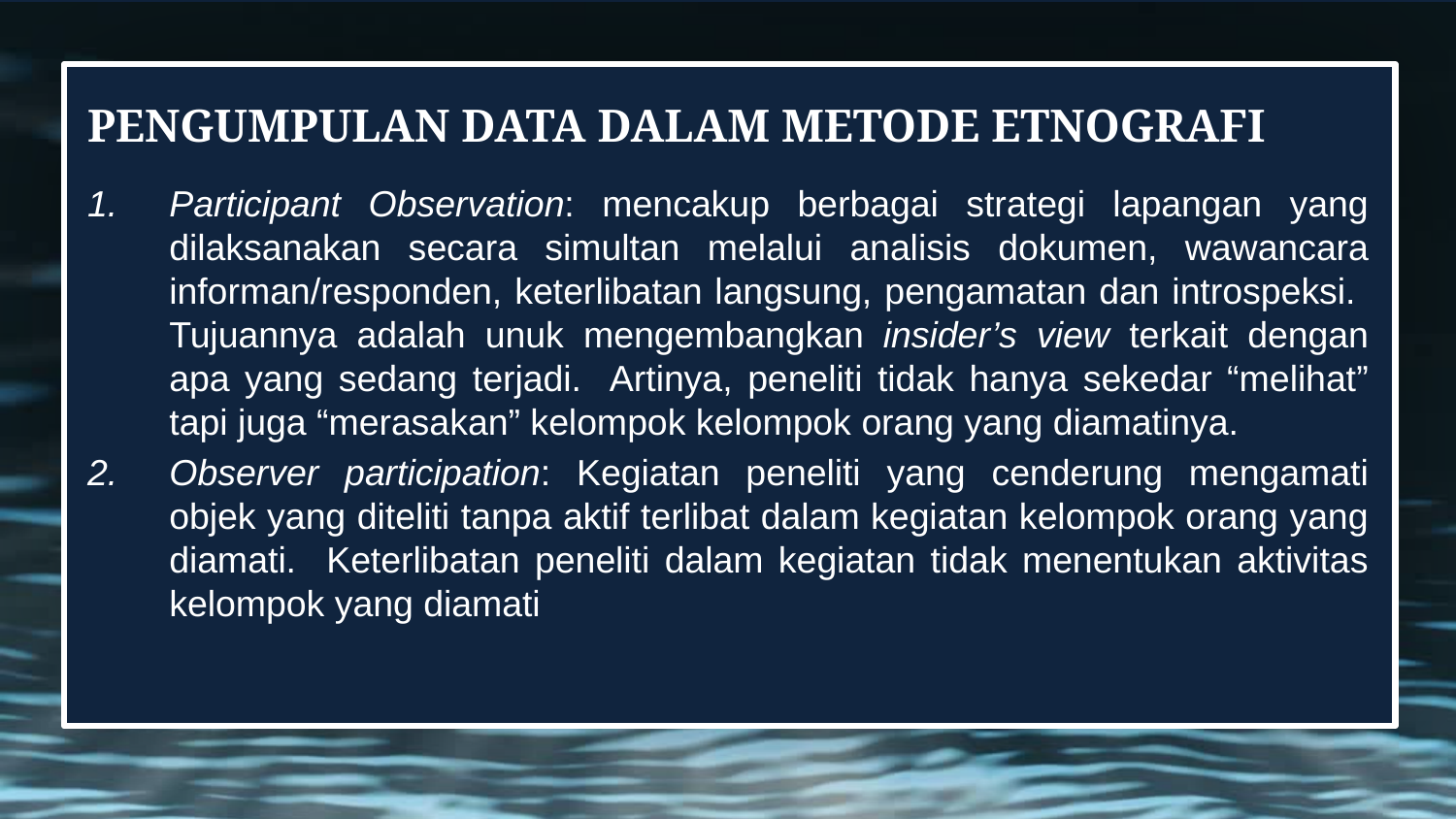

# Pengumpulan data dalam metode etnografi
Participant Observation: mencakup berbagai strategi lapangan yang dilaksanakan secara simultan melalui analisis dokumen, wawancara informan/responden, keterlibatan langsung, pengamatan dan introspeksi.  Tujuannya adalah unuk mengembangkan insider’s view terkait dengan apa yang sedang terjadi.  Artinya, peneliti tidak hanya sekedar “melihat” tapi juga “merasakan” kelompok kelompok orang yang diamatinya.
Observer participation: Kegiatan peneliti yang cenderung mengamati objek yang diteliti tanpa aktif terlibat dalam kegiatan kelompok orang yang diamati.  Keterlibatan peneliti dalam kegiatan tidak menentukan aktivitas kelompok yang diamati